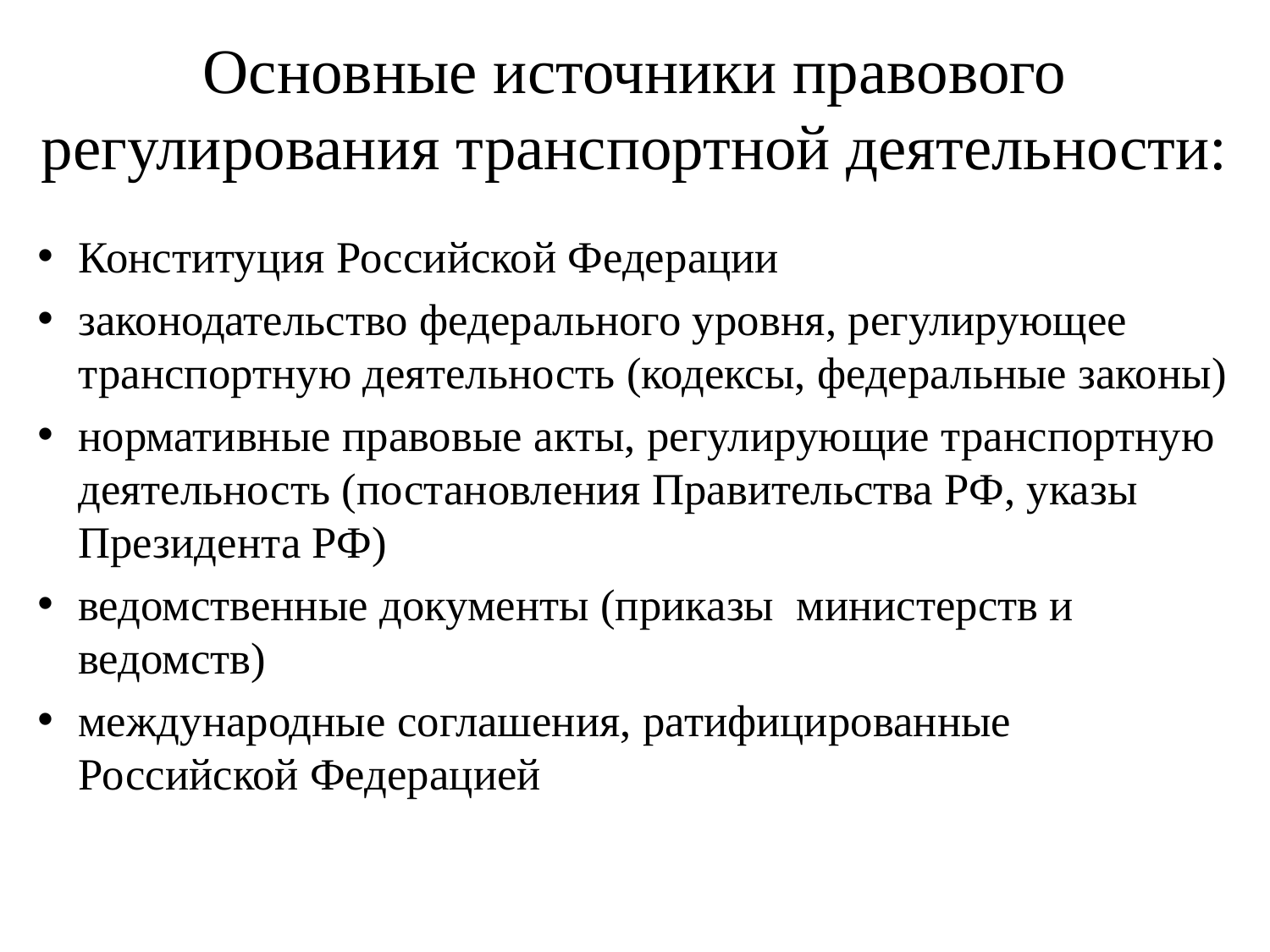

# Основные источники правового регулирования транспортной деятельности:
Конституция Российской Федерации
законодательство федерального уровня, регулирующее транспортную деятельность (кодексы, федеральные законы)
нормативные правовые акты, регулирующие транспортную деятельность (постановления Правительства РФ, указы Президента РФ)
ведомственные документы (приказы  министерств и ведомств)
международные соглашения, ратифицированные Российской Федерацией